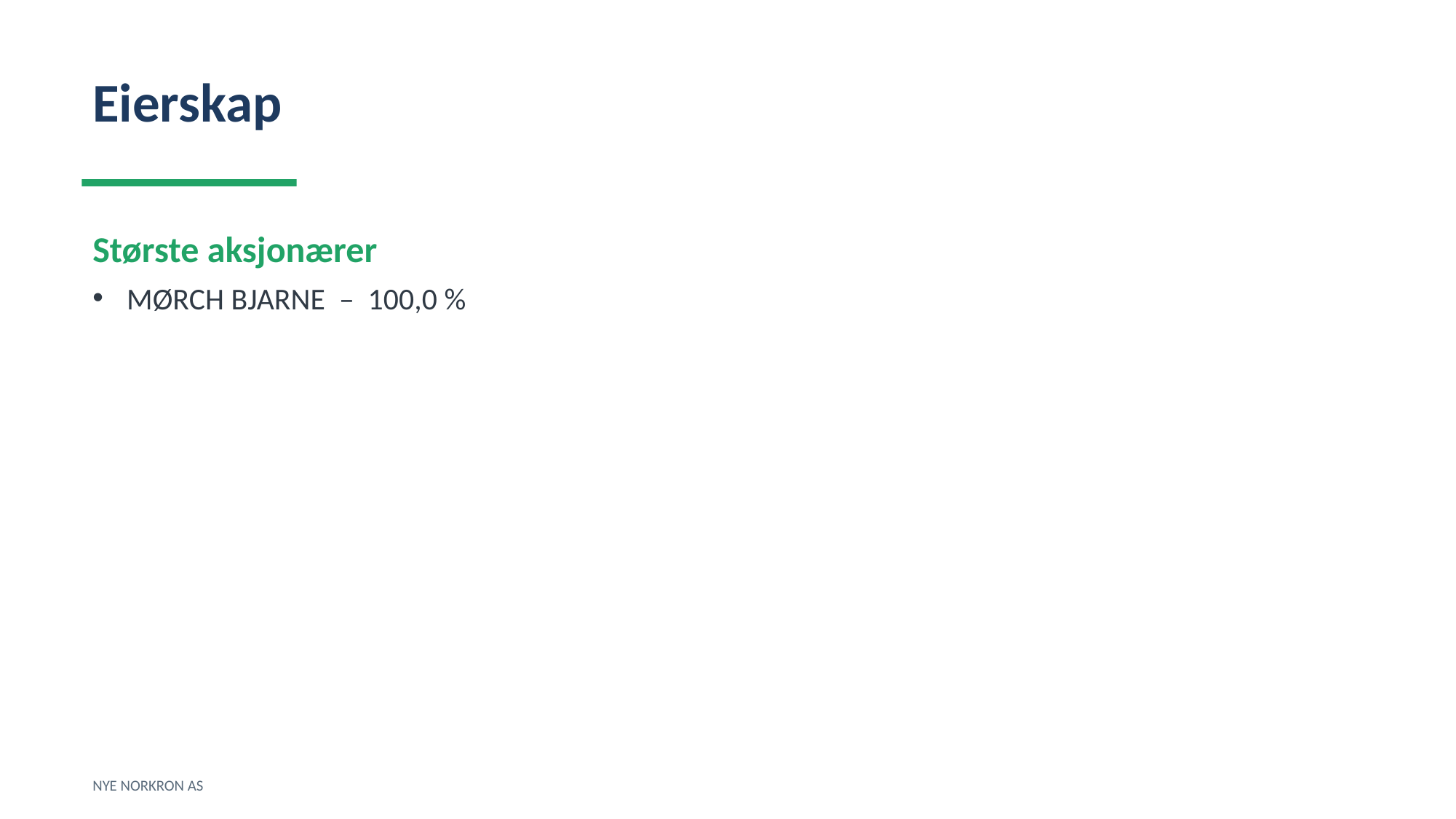

Eierskap

Største aksjonærer
MØRCH BJARNE  –  100,0 %
NYE NORKRON AS